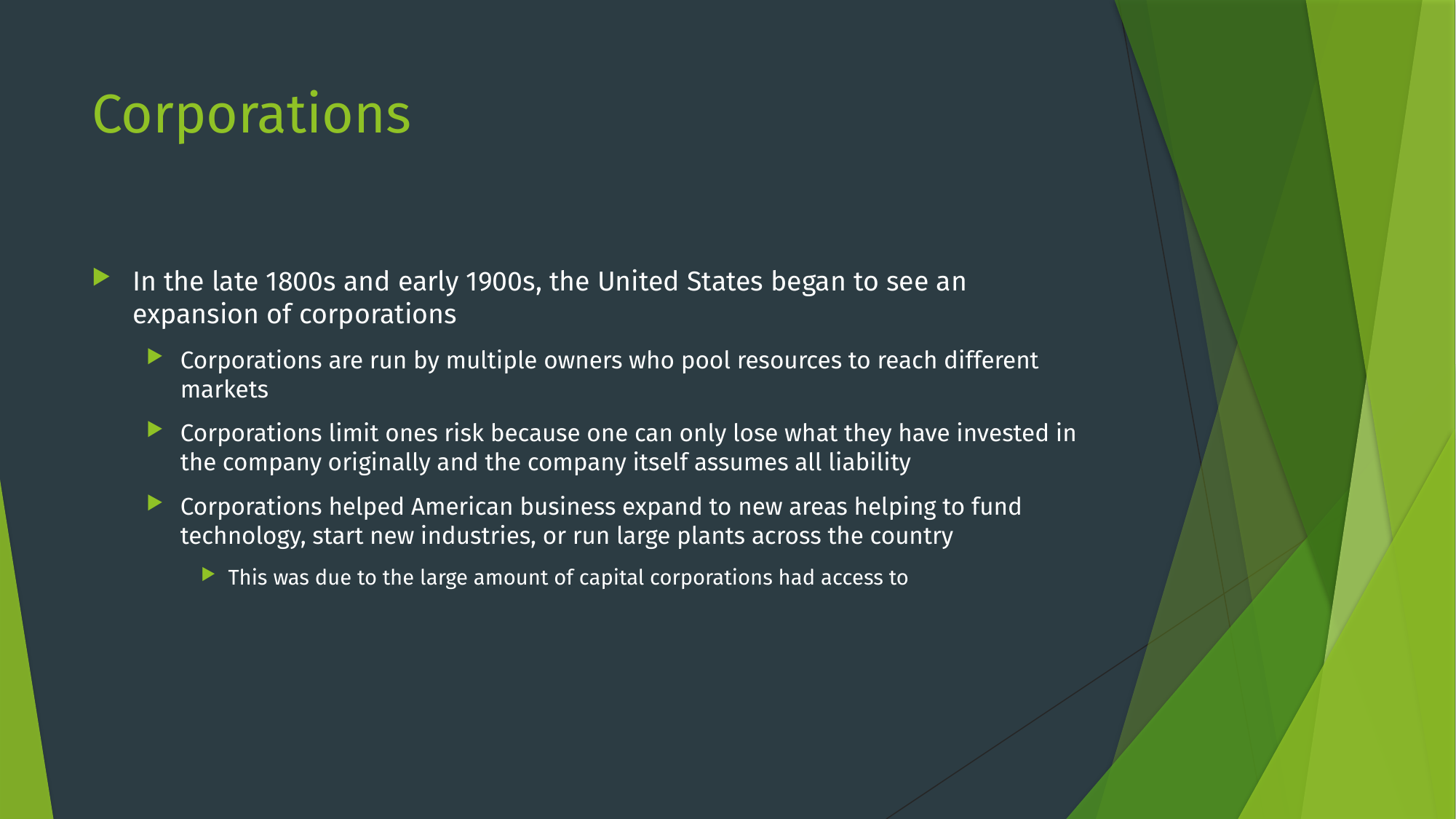

# Corporations
In the late 1800s and early 1900s, the United States began to see an expansion of corporations
Corporations are run by multiple owners who pool resources to reach different markets
Corporations limit ones risk because one can only lose what they have invested in the company originally and the company itself assumes all liability
Corporations helped American business expand to new areas helping to fund technology, start new industries, or run large plants across the country
This was due to the large amount of capital corporations had access to